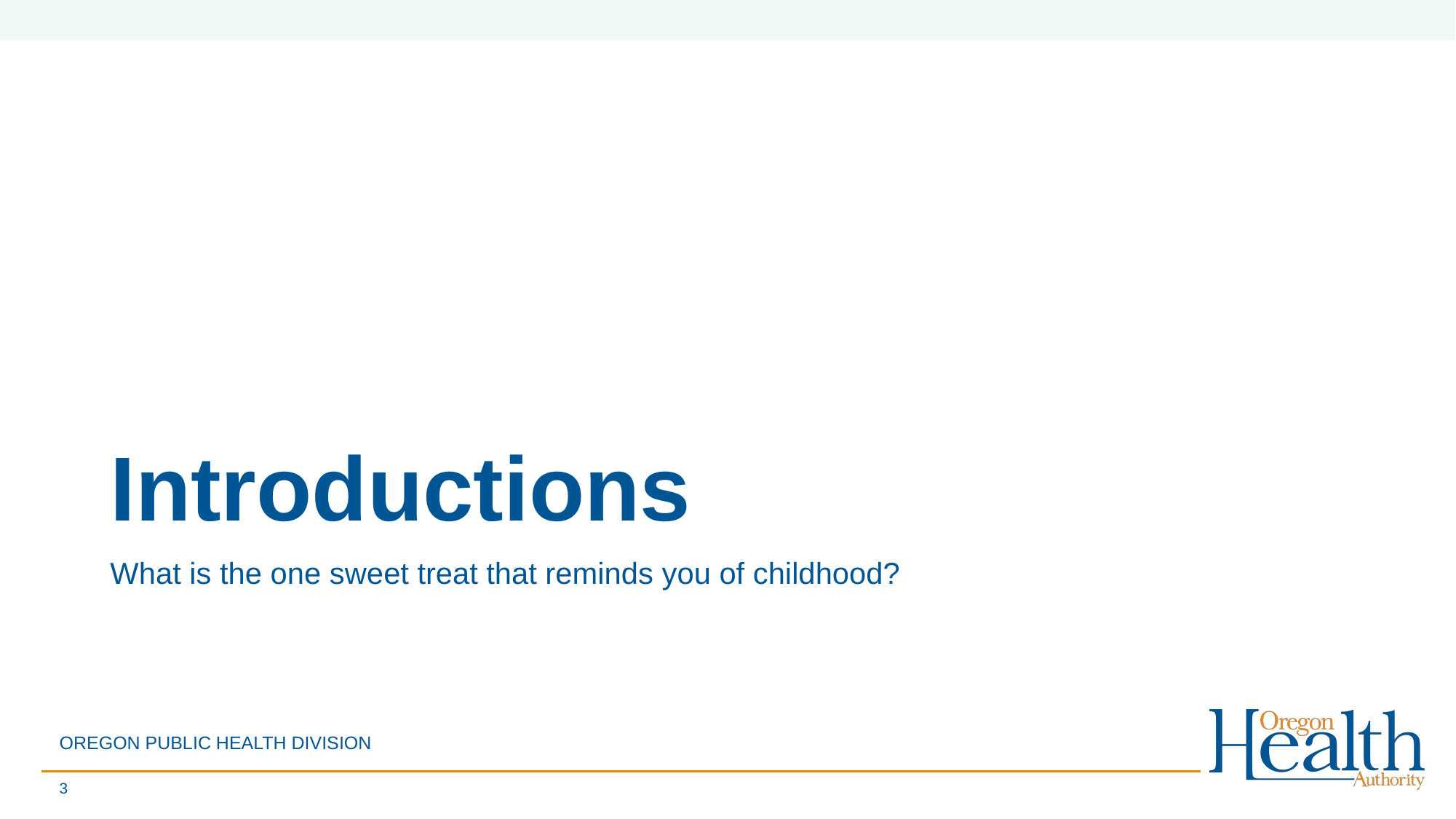

# Introductions
What is the one sweet treat that reminds you of childhood?

OREGON PUBLIC HEALTH DIVISION
3